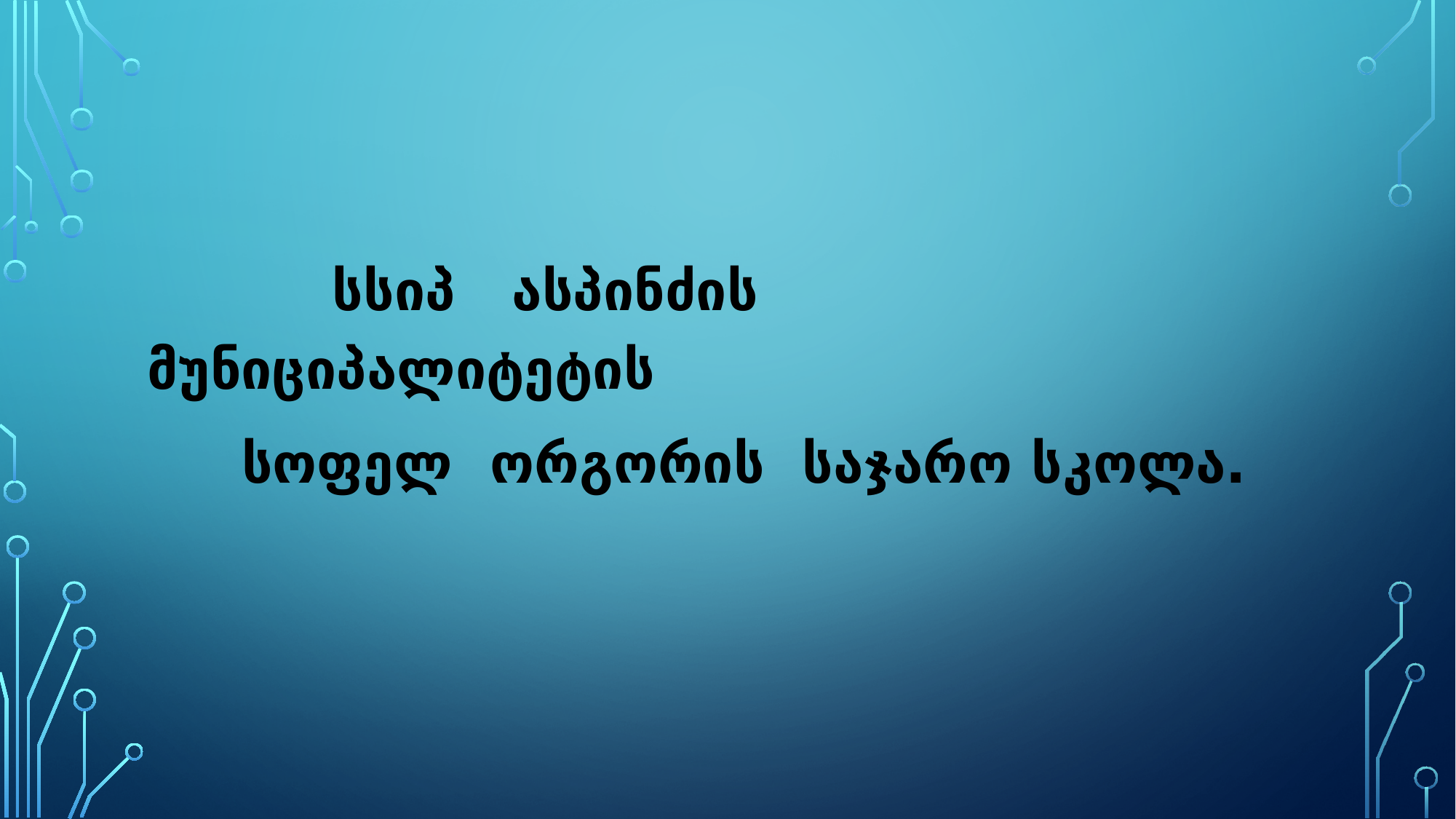

სსიპ   ასპინძის   მუნიციპალიტეტის
     სოფელ  ორგორის  საჯარო სკოლა.